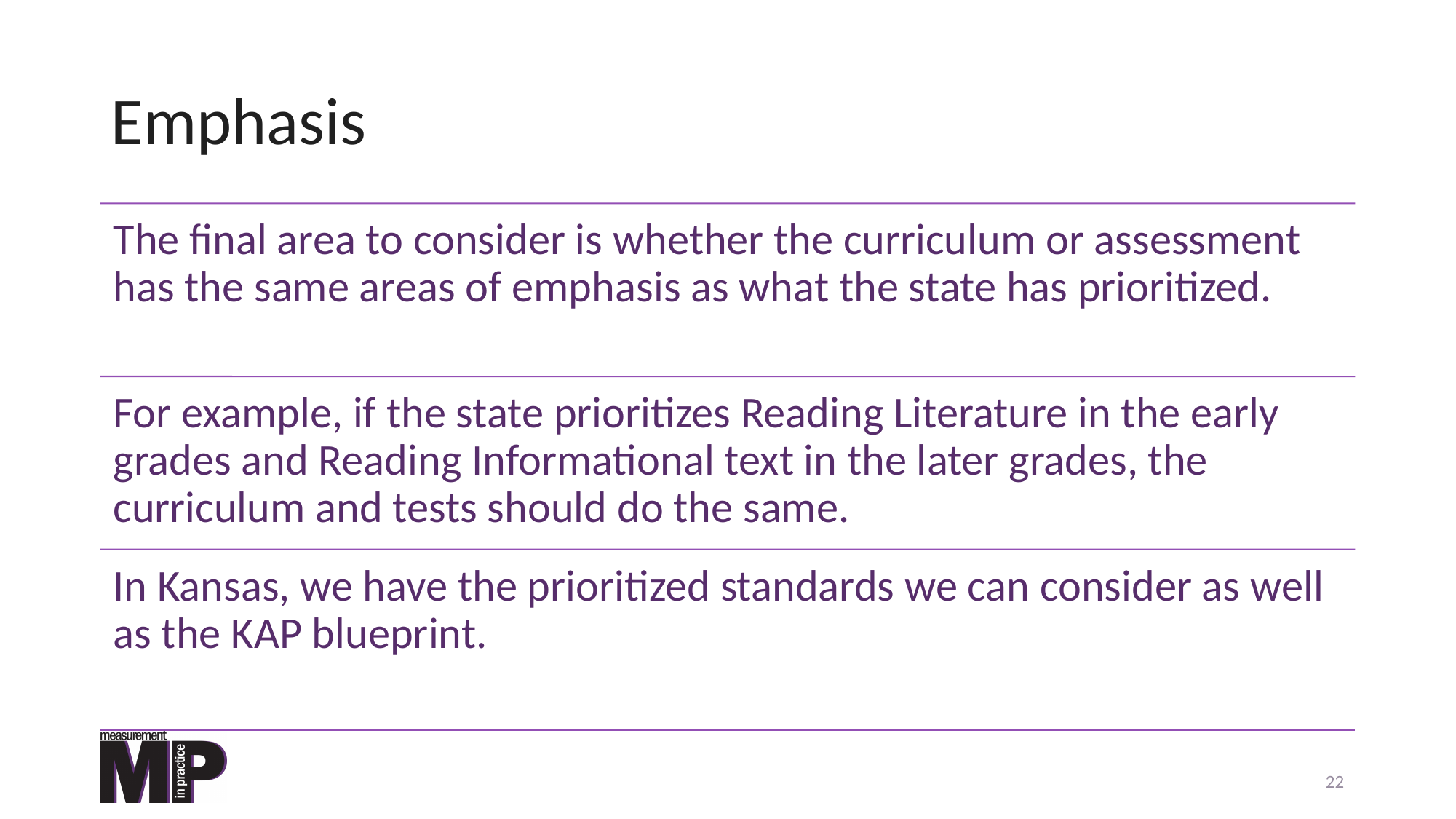

# Emphasis
The final area to consider is whether the curriculum or assessment has the same areas of emphasis as what the state has prioritized.
For example, if the state prioritizes Reading Literature in the early grades and Reading Informational text in the later grades, the curriculum and tests should do the same.
In Kansas, we have the prioritized standards we can consider as well as the KAP blueprint.
22